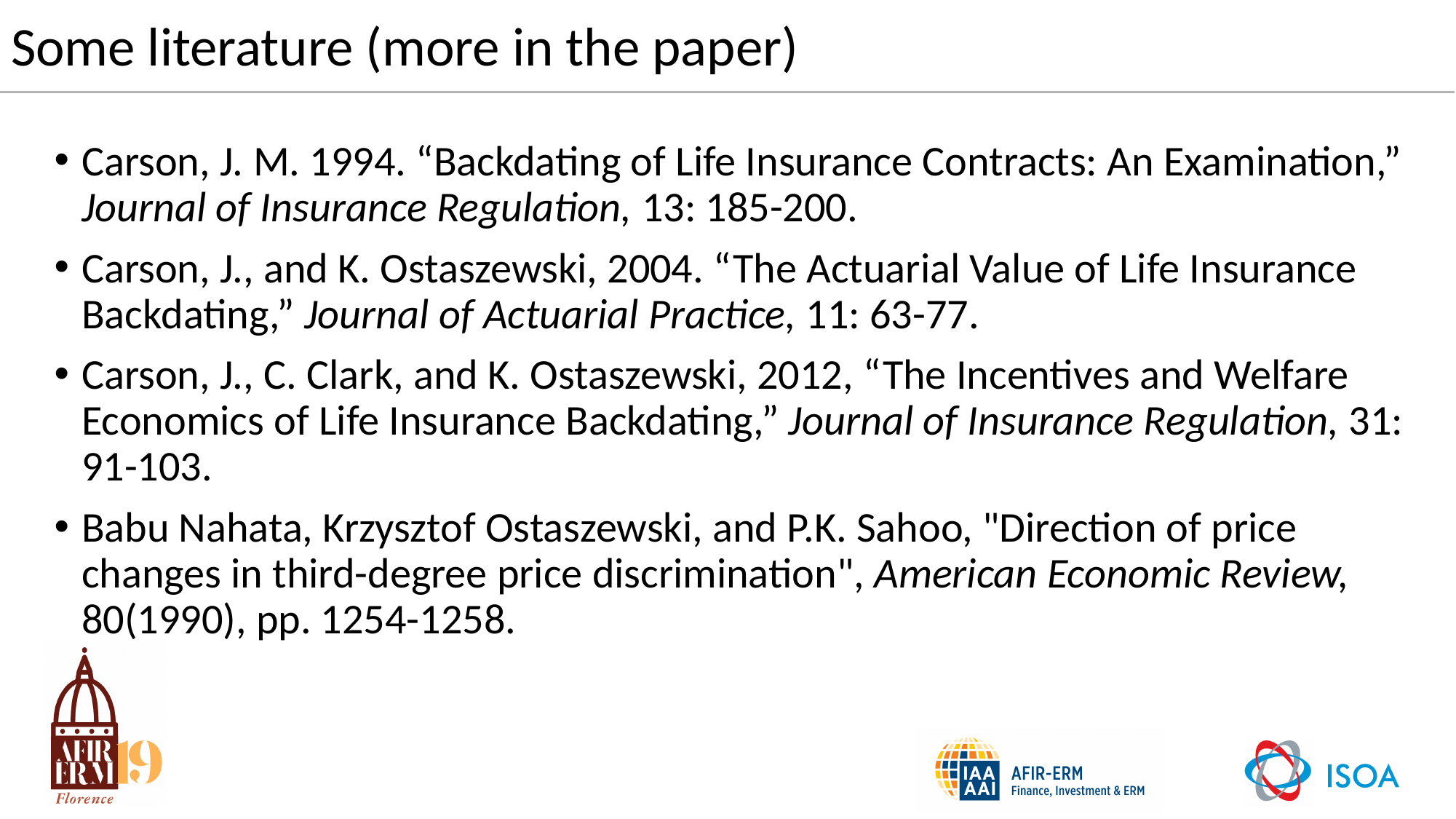

# Some literature (more in the paper)
Carson, J. M. 1994. “Backdating of Life Insurance Contracts: An Examination,” Journal of Insurance Regulation, 13: 185-200.
Carson, J., and K. Ostaszewski, 2004. “The Actuarial Value of Life Insurance Backdating,” Journal of Actuarial Practice, 11: 63-77.
Carson, J., C. Clark, and K. Ostaszewski, 2012, “The Incentives and Welfare Economics of Life Insurance Backdating,” Journal of Insurance Regulation, 31: 91-103.
Babu Nahata, Krzysztof Ostaszewski, and P.K. Sahoo, "Direction of price changes in third-degree price discrimination", American Economic Review, 80(1990), pp. 1254-1258.